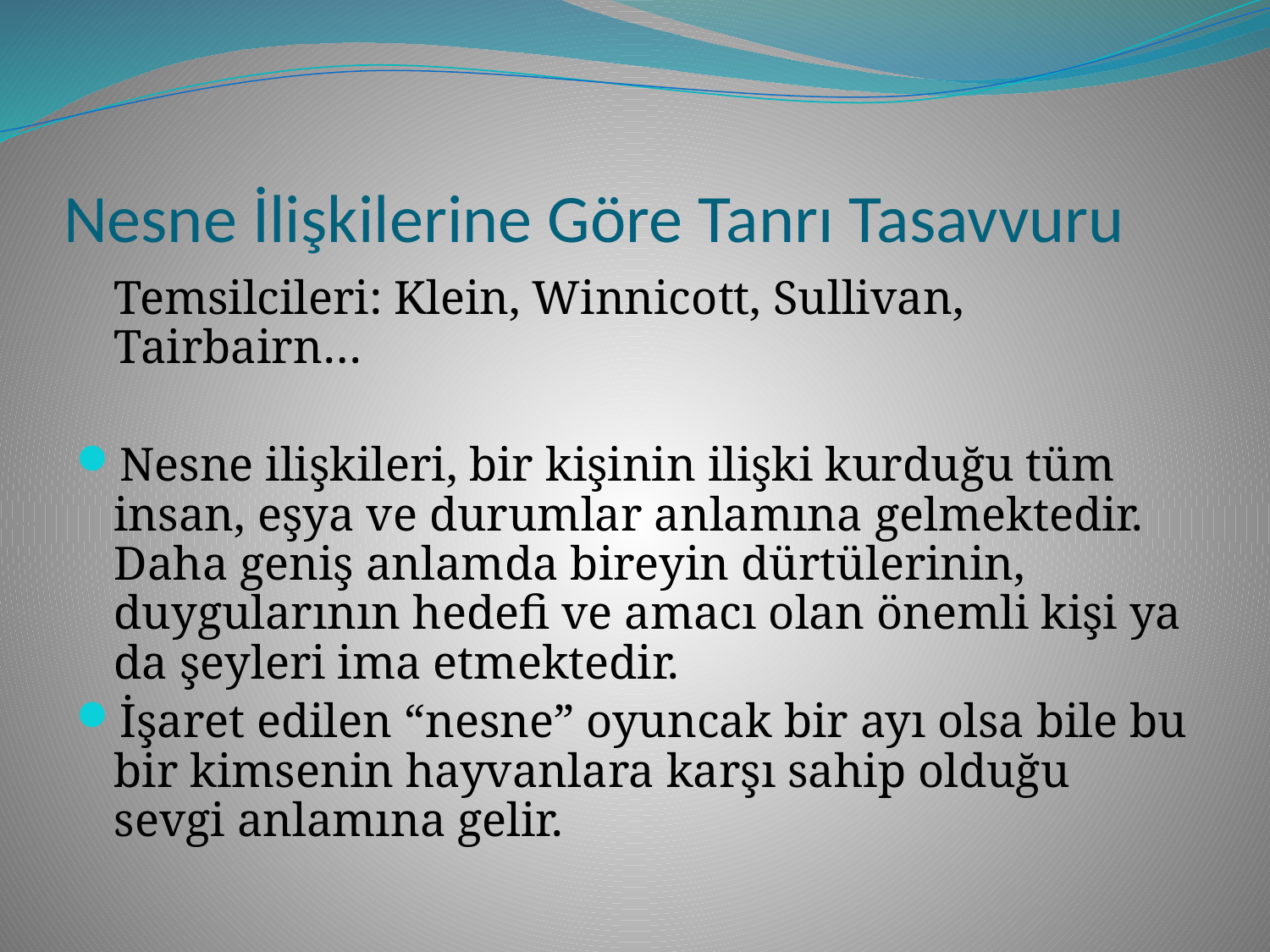

# Nesne İlişkilerine Göre Tanrı Tasavvuru
	Temsilcileri: Klein, Winnicott, Sullivan, Tairbairn…

Nesne ilişkileri, bir kişinin ilişki kurduğu tüm insan, eşya ve durumlar anlamına gelmektedir. Daha geniş anlamda bireyin dürtülerinin, duygularının hedefi ve amacı olan önemli kişi ya da şeyleri ima etmektedir.
İşaret edilen “nesne” oyuncak bir ayı olsa bile bu bir kimsenin hayvanlara karşı sahip olduğu sevgi anlamına gelir.